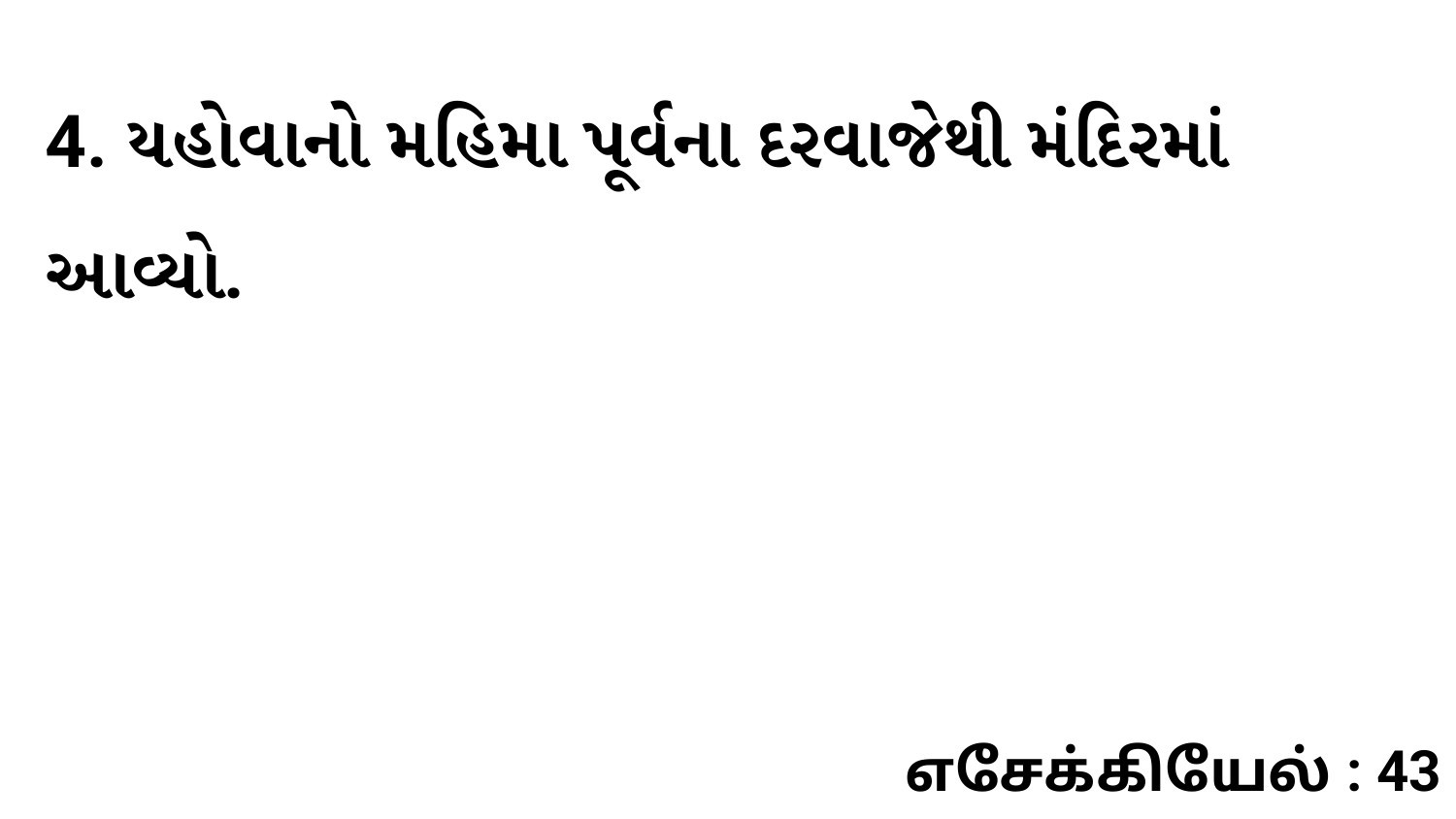

4. યહોવાનો મહિમા પૂર્વના દરવાજેથી મંદિરમાં આવ્યો.
எசேக்கியேல் : 43